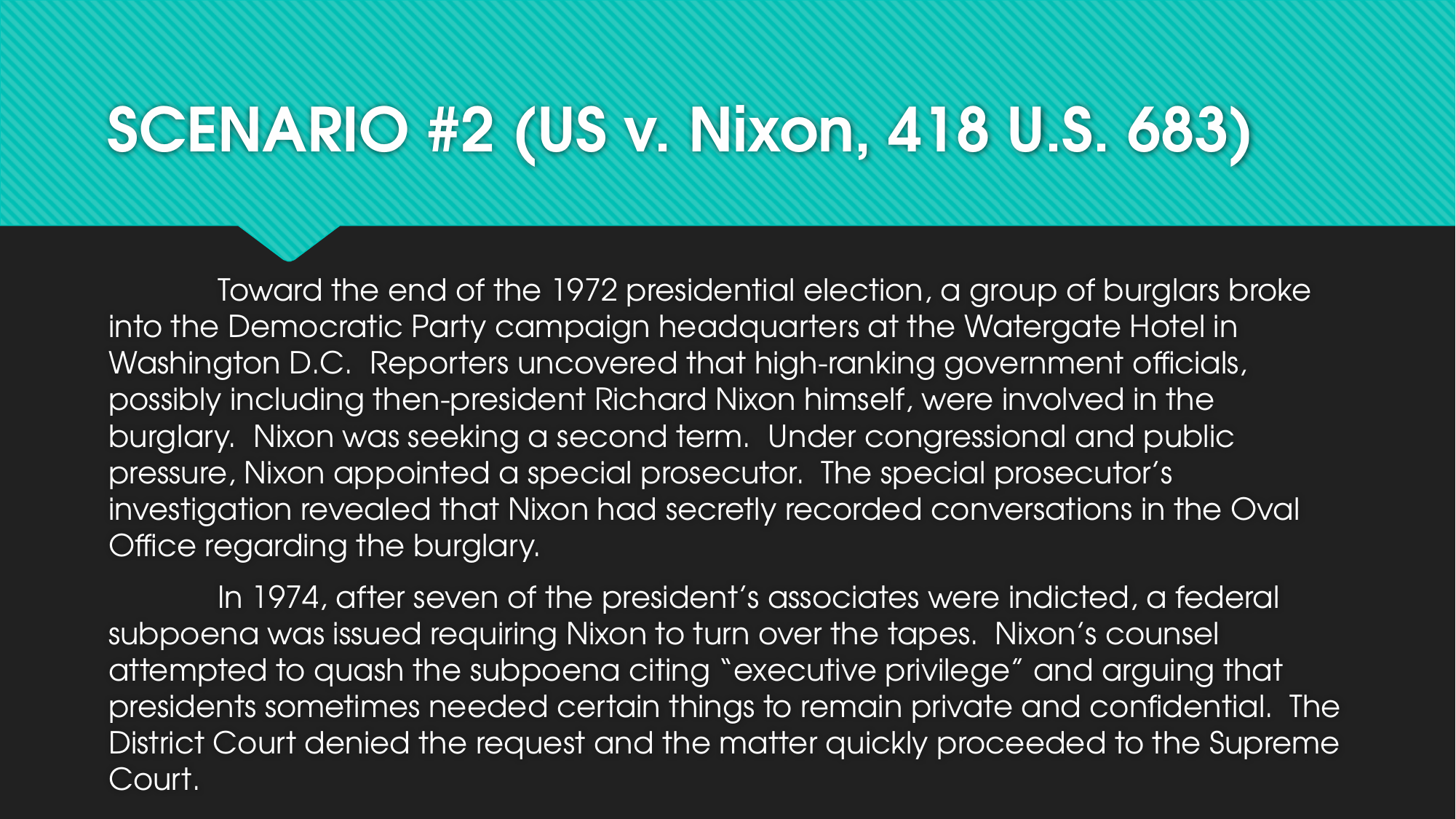

# SCENARIO #2 (US v. Nixon, 418 U.S. 683)
	Toward the end of the 1972 presidential election, a group of burglars broke into the Democratic Party campaign headquarters at the Watergate Hotel in Washington D.C.  Reporters uncovered that high-ranking government officials, possibly including then-president Richard Nixon himself, were involved in the burglary.  Nixon was seeking a second term.  Under congressional and public pressure, Nixon appointed a special prosecutor.  The special prosecutor’s investigation revealed that Nixon had secretly recorded conversations in the Oval Office regarding the burglary.
	In 1974, after seven of the president’s associates were indicted, a federal subpoena was issued requiring Nixon to turn over the tapes.  Nixon’s counsel attempted to quash the subpoena citing “executive privilege” and arguing that presidents sometimes needed certain things to remain private and confidential.  The District Court denied the request and the matter quickly proceeded to the Supreme Court.